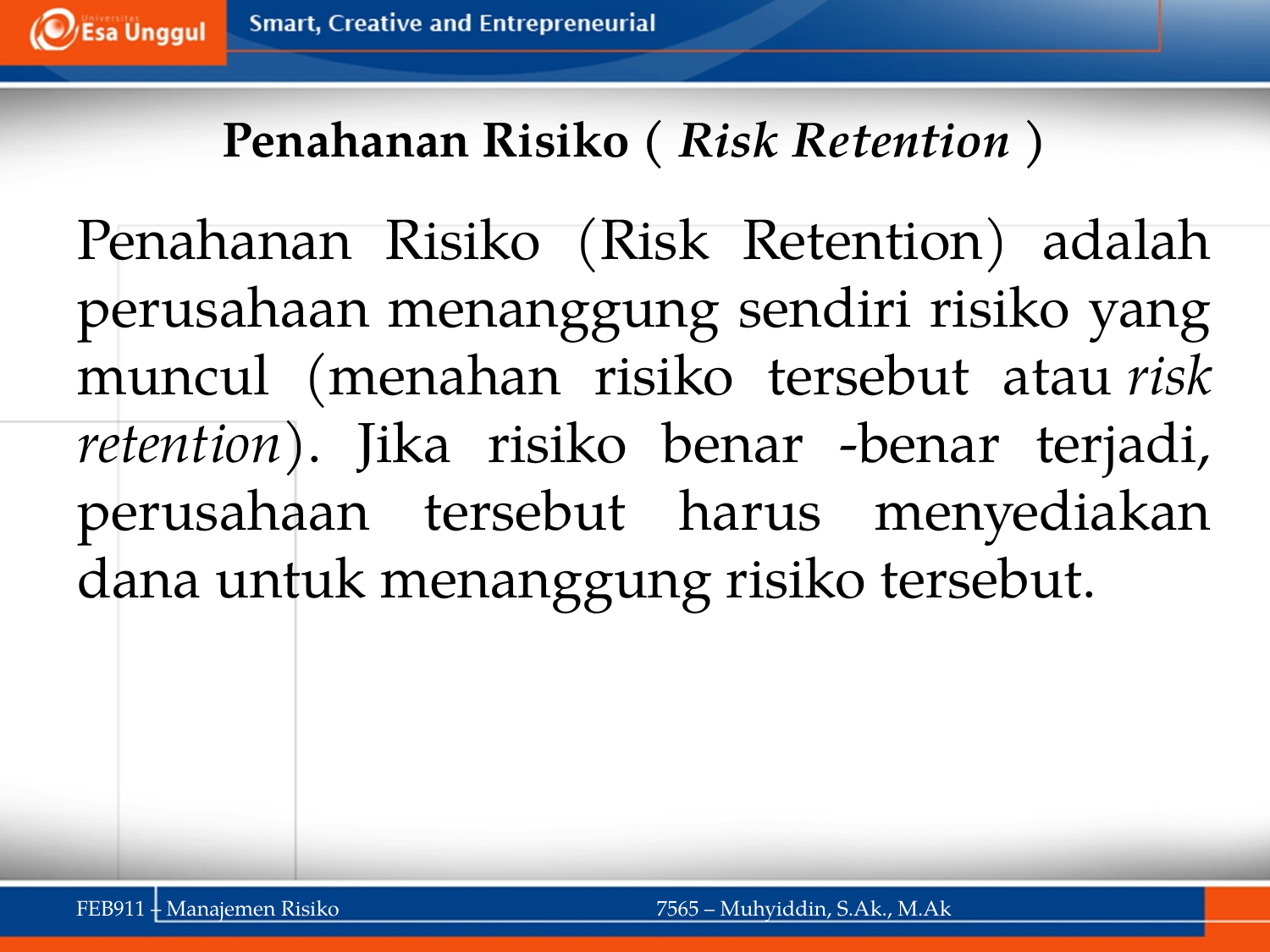

# Penahanan Risiko ( Risk Retention )
Penahanan Risiko (Risk Retention) adalah perusahaan menanggung sendiri risiko yang muncul (menahan risiko tersebut atau risk retention). Jika risiko benar -benar terjadi, perusahaan tersebut harus menyediakan dana untuk menanggung risiko tersebut.
FEB911 – Manajemen Risiko
7565 – Muhyiddin, S.Ak., M.Ak